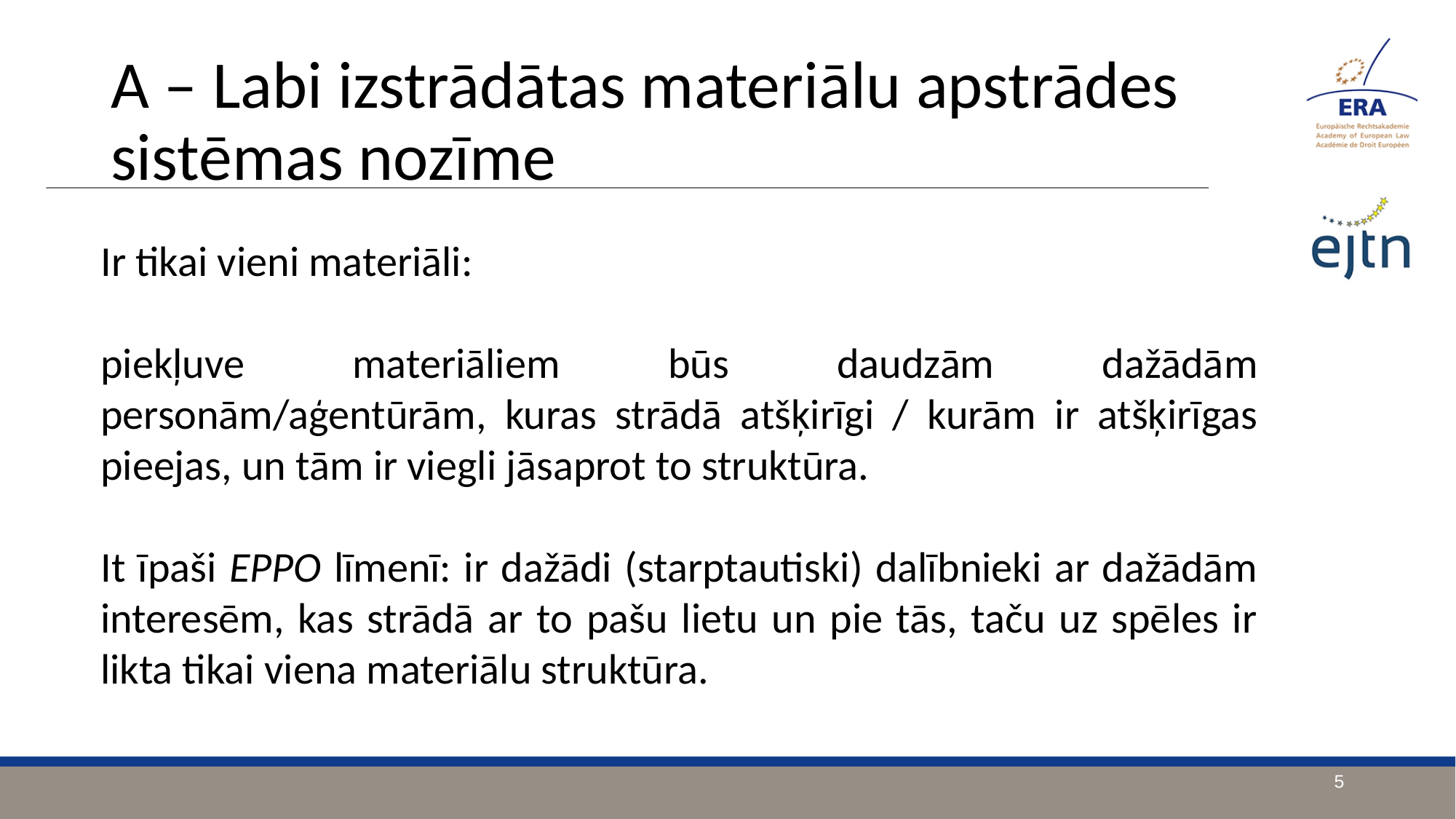

A – Labi izstrādātas materiālu apstrādes sistēmas nozīme

Ir tikai vieni materiāli:

piekļuve materiāliem būs daudzām dažādām personām/aģentūrām, kuras strādā atšķirīgi / kurām ir atšķirīgas pieejas, un tām ir viegli jāsaprot to struktūra.

It īpaši EPPO līmenī: ir dažādi (starptautiski) dalībnieki ar dažādām interesēm, kas strādā ar to pašu lietu un pie tās, taču uz spēles ir likta tikai viena materiālu struktūra.

5